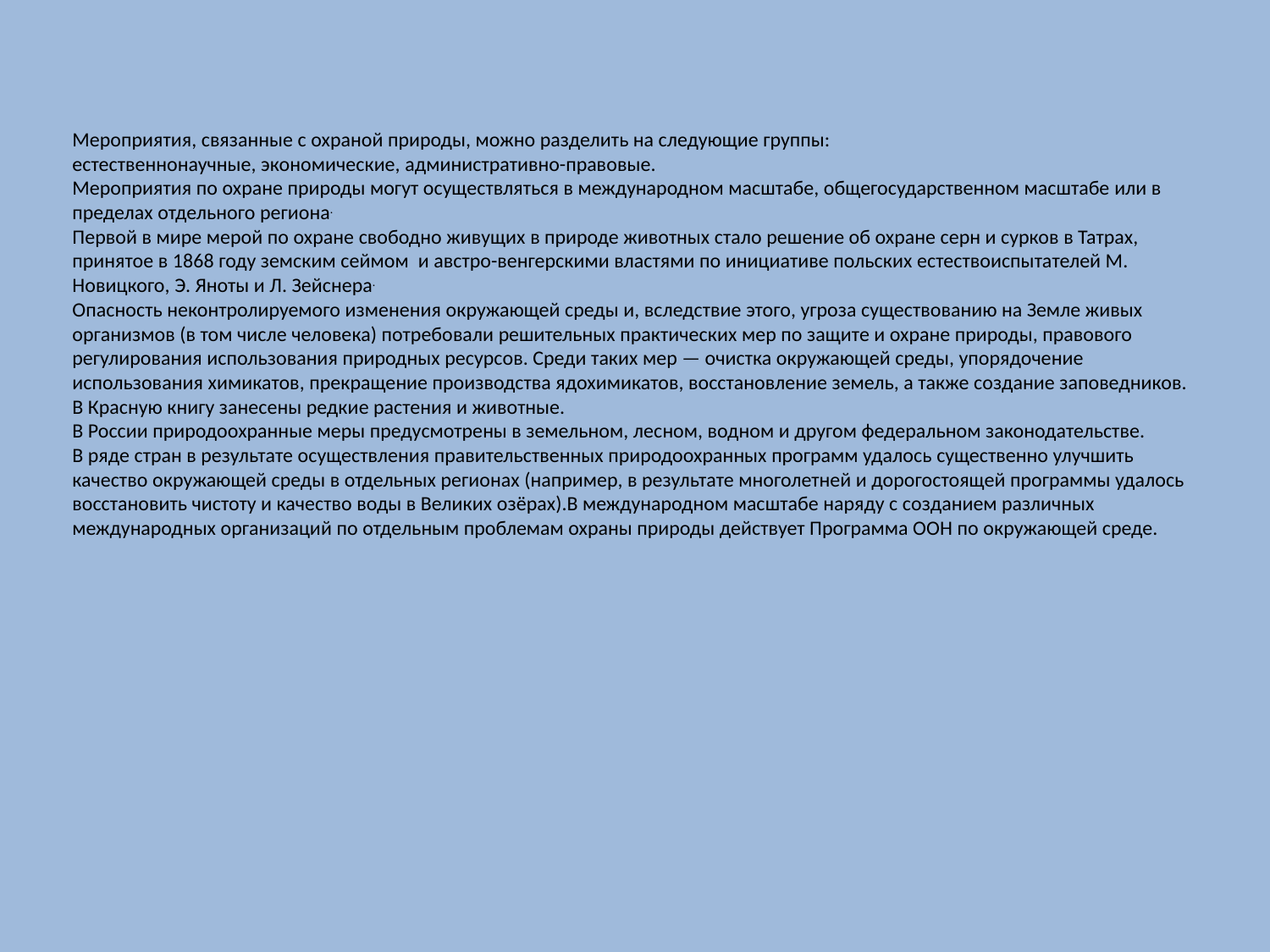

# Мероприятия, связанные с охраной природы, можно разделить на следующие группы: естественнонаучные, экономические, административно-правовые. Мероприятия по охране природы могут осуществляться в международном масштабе, общегосударственном масштабе или в пределах отдельного региона. Первой в мире мерой по охране свободно живущих в природе животных стало решение об охране серн и сурков в Татрах, принятое в 1868 году земским сеймом  и австро-венгерскими властями по инициативе польских естествоиспытателей М. Новицкого, Э. Яноты и Л. Зейснера. Опасность неконтролируемого изменения окружающей среды и, вследствие этого, угроза существованию на Земле живых организмов (в том числе человека) потребовали решительных практических мер по защите и охране природы, правового регулирования использования природных ресурсов. Среди таких мер — очистка окружающей среды, упорядочение использования химикатов, прекращение производства ядохимикатов, восстановление земель, а также создание заповедников. В Красную книгу занесены редкие растения и животные. В России природоохранные меры предусмотрены в земельном, лесном, водном и другом федеральном законодательстве. В ряде стран в результате осуществления правительственных природоохранных программ удалось существенно улучшить качество окружающей среды в отдельных регионах (например, в результате многолетней и дорогостоящей программы удалось восстановить чистоту и качество воды в Великих озёрах).В международном масштабе наряду с созданием различных международных организаций по отдельным проблемам охраны природы действует Программа ООН по окружающей среде.